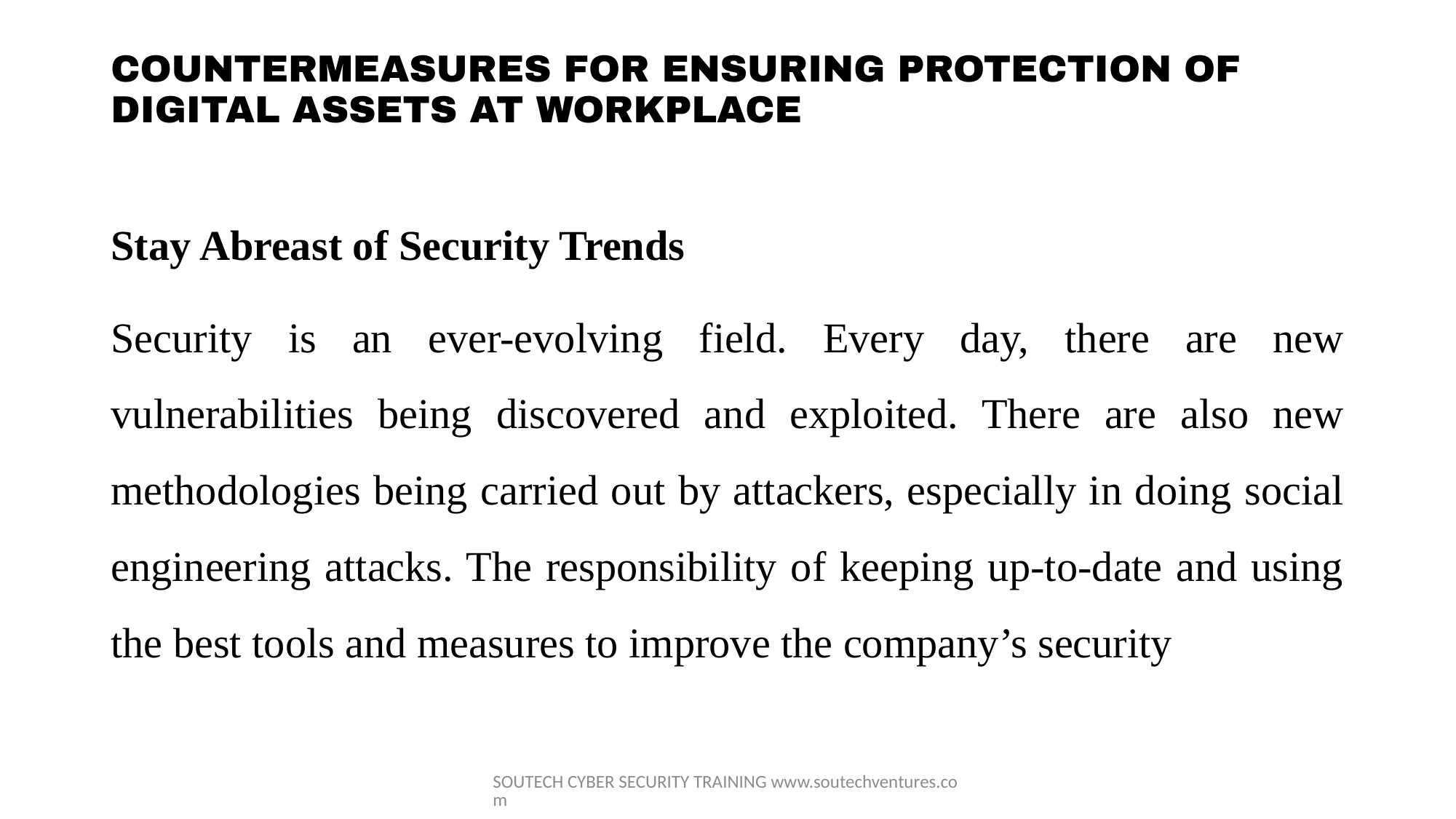

# COUNTERMEASURES FOR ENSURING PROTECTION OF DIGITAL ASSETS AT WORKPLACE
Stay Abreast of Security Trends
Security is an ever-evolving field. Every day, there are new vulnerabilities being discovered and exploited. There are also new methodologies being carried out by attackers, especially in doing social engineering attacks. The responsibility of keeping up-to-date and using the best tools and measures to improve the company’s security
SOUTECH CYBER SECURITY TRAINING www.soutechventures.com